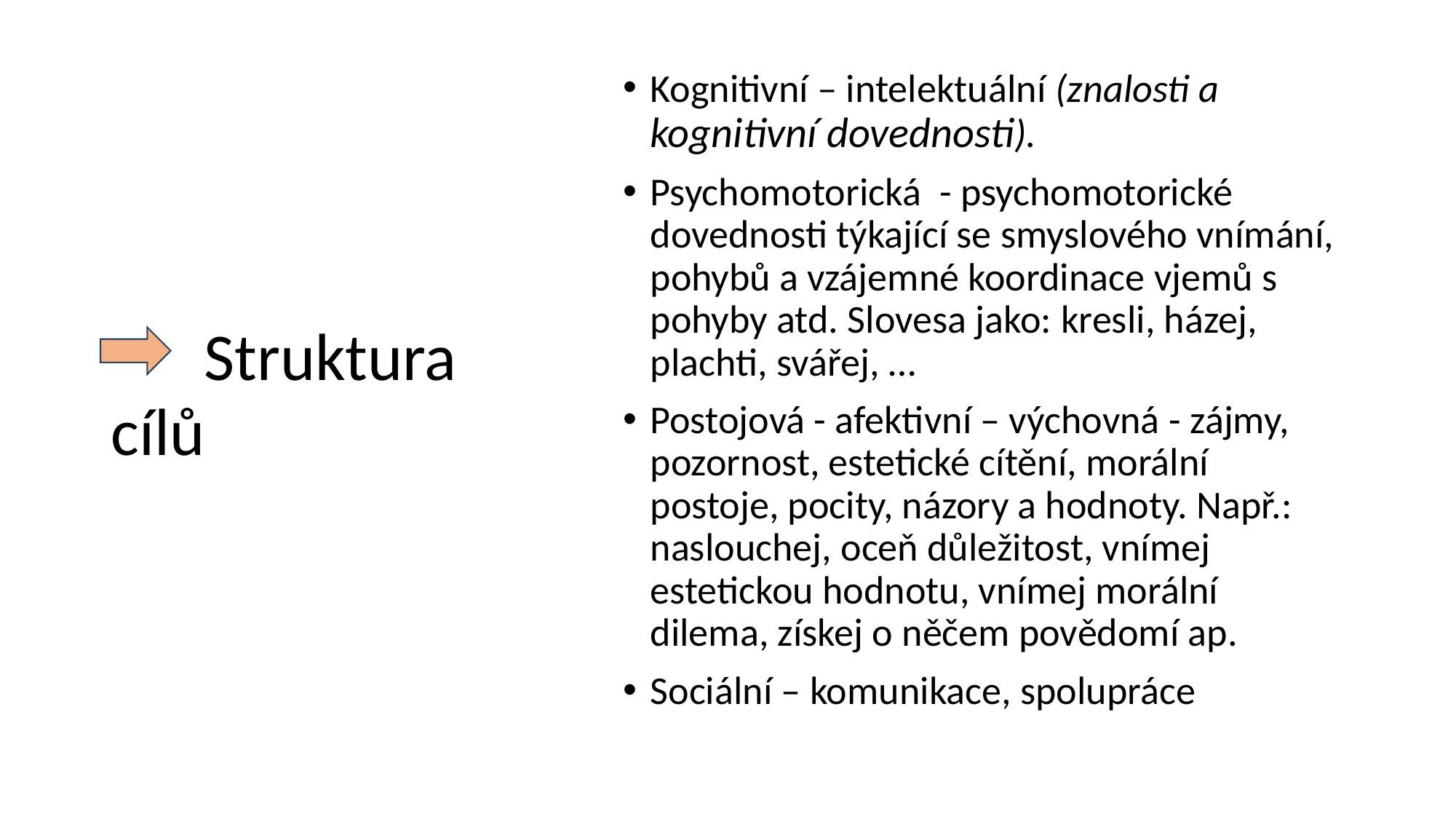

# Struktura cílů
Kognitivní – intelektuální (znalosti a kognitivní dovednosti).
Psychomotorická  - psychomotorické dovednosti týkající se smyslového vnímání, pohybů a vzájemné koordinace vjemů s pohyby atd. Slovesa jako: kresli, házej, plachti, svářej, …
Postojová - afektivní – výchovná - zájmy, pozornost, estetické cítění, morální postoje, pocity, názory a hodnoty. Např.: naslouchej, oceň důležitost, vnímej estetickou hodnotu, vnímej morální dilema, získej o něčem povědomí ap.
Sociální – komunikace, spolupráce